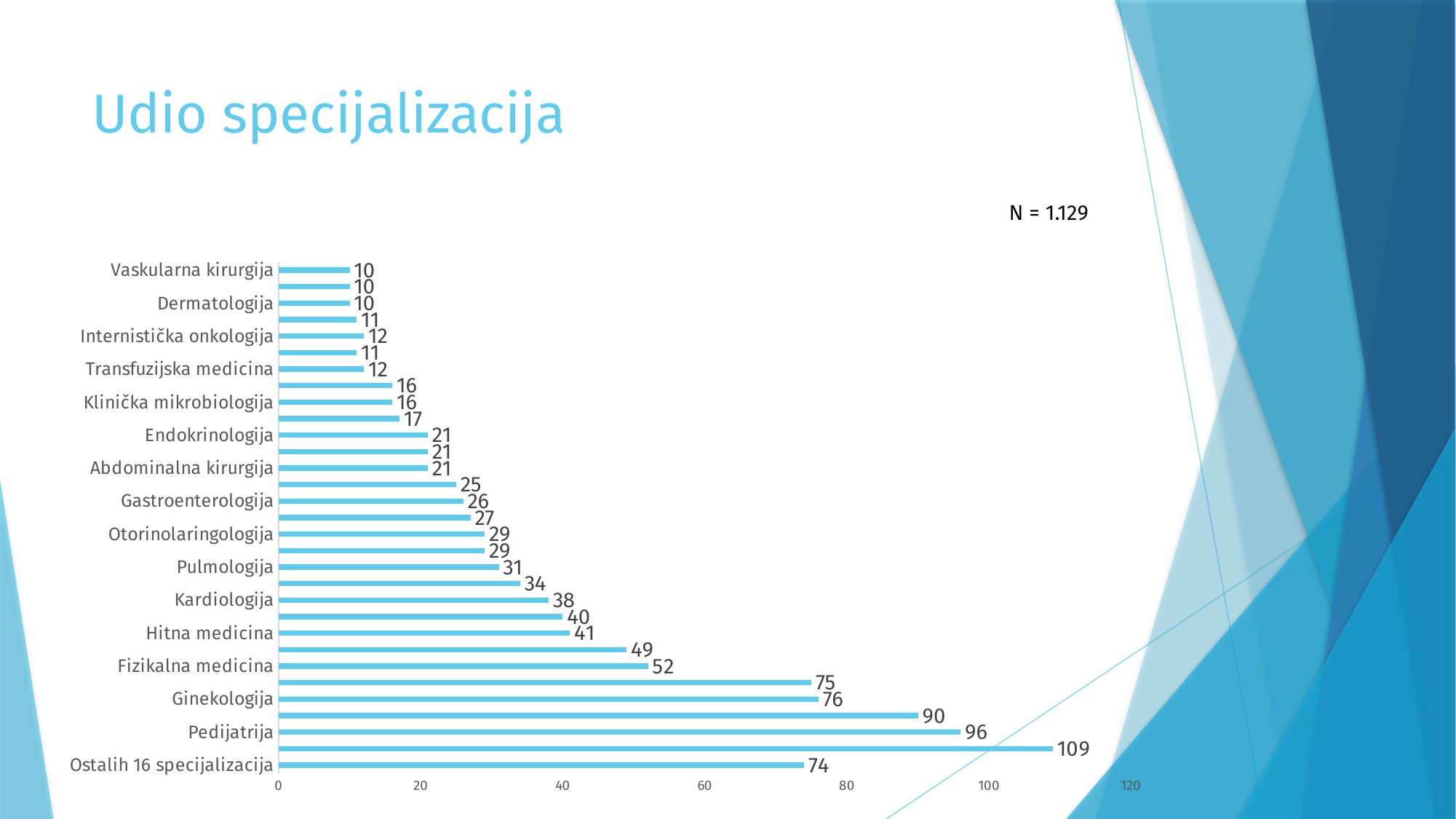

# Udio specijalizacija

### Chart

| Category |  |
|---|---|
| Ostalih 16 specijalizacija | 74.0 |
| Anesteziologija | 109.0 |
| Pedijatrija | 96.0 |
| Radiologija | 90.0 |
| Ginekologija | 76.0 |
| Obiteljska medicina | 75.0 |
| Fizikalna medicina | 52.0 |
| Psihijatrija | 49.0 |
| Hitna medicina | 41.0 |
| Neurologija | 40.0 |
| Kardiologija | 38.0 |
| Interna medicina | 34.0 |
| Pulmologija | 31.0 |
| Ortopedija | 29.0 |
| Otorinolaringologija | 29.0 |
| Patologija i citologija | 27.0 |
| Gastroenterologija | 26.0 |
| Oftalmologija | 25.0 |
| Abdominalna kirurgija | 21.0 |
| Infektologija | 21.0 |
| Endokrinologija | 21.0 |
| Medicina rada i športa | 17.0 |
| Klinička mikrobiologija | 16.0 |
| Opća kirurgija | 16.0 |
| Transfuzijska medicina | 12.0 |
| Dječja kirurgija | 11.0 |
| Internistička onkologija | 12.0 |
| Urologija | 11.0 |
| Dermatologija | 10.0 |
| Nefrologija | 10.0 |
| Vaskularna kirurgija | 10.0 |
N = 1.129